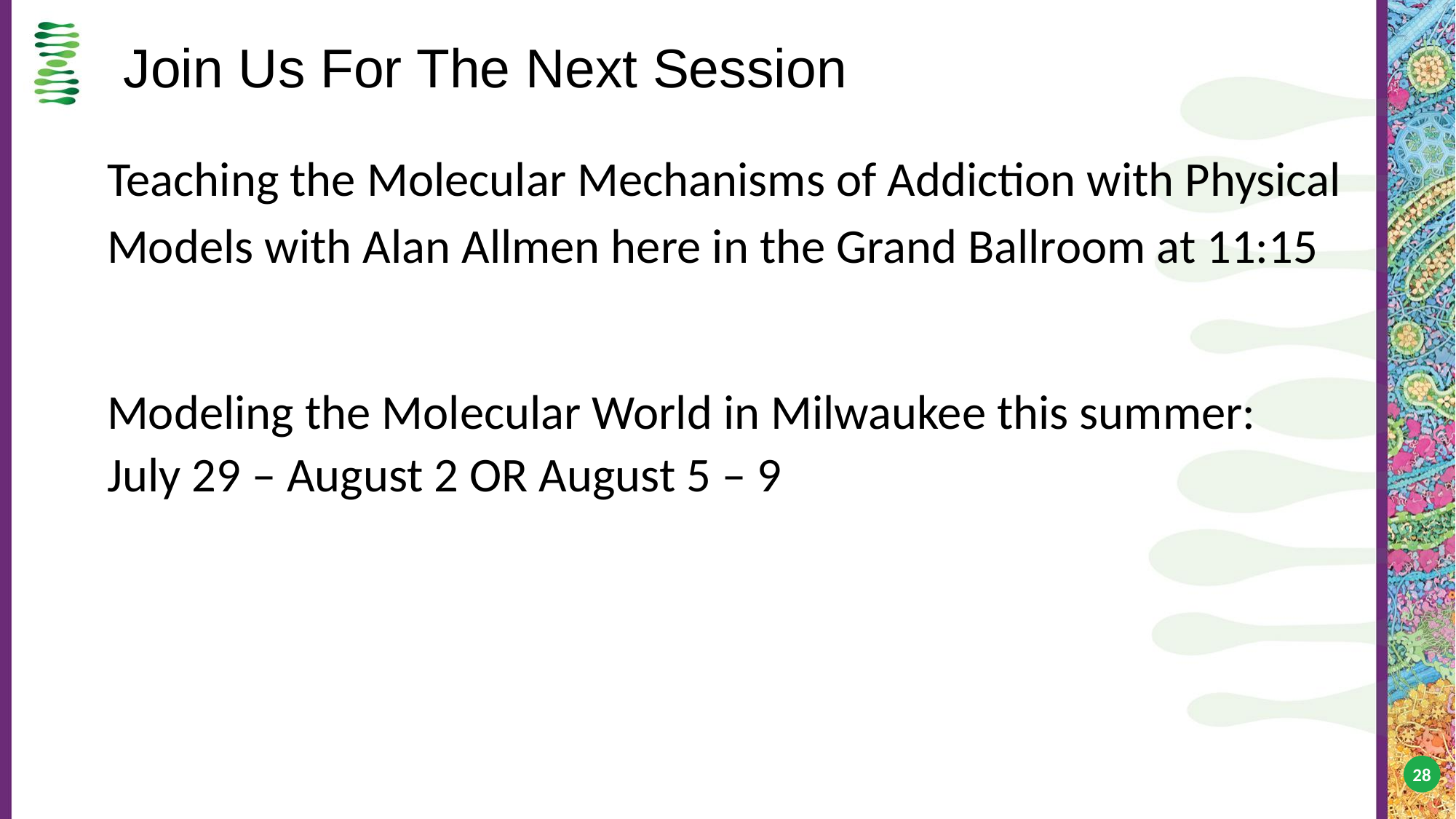

# Join Us For The Next Session
Teaching the Molecular Mechanisms of Addiction with Physical Models with Alan Allmen here in the Grand Ballroom at 11:15

Modeling the Molecular World in Milwaukee this summer:
July 29 – August 2 OR August 5 – 9
28